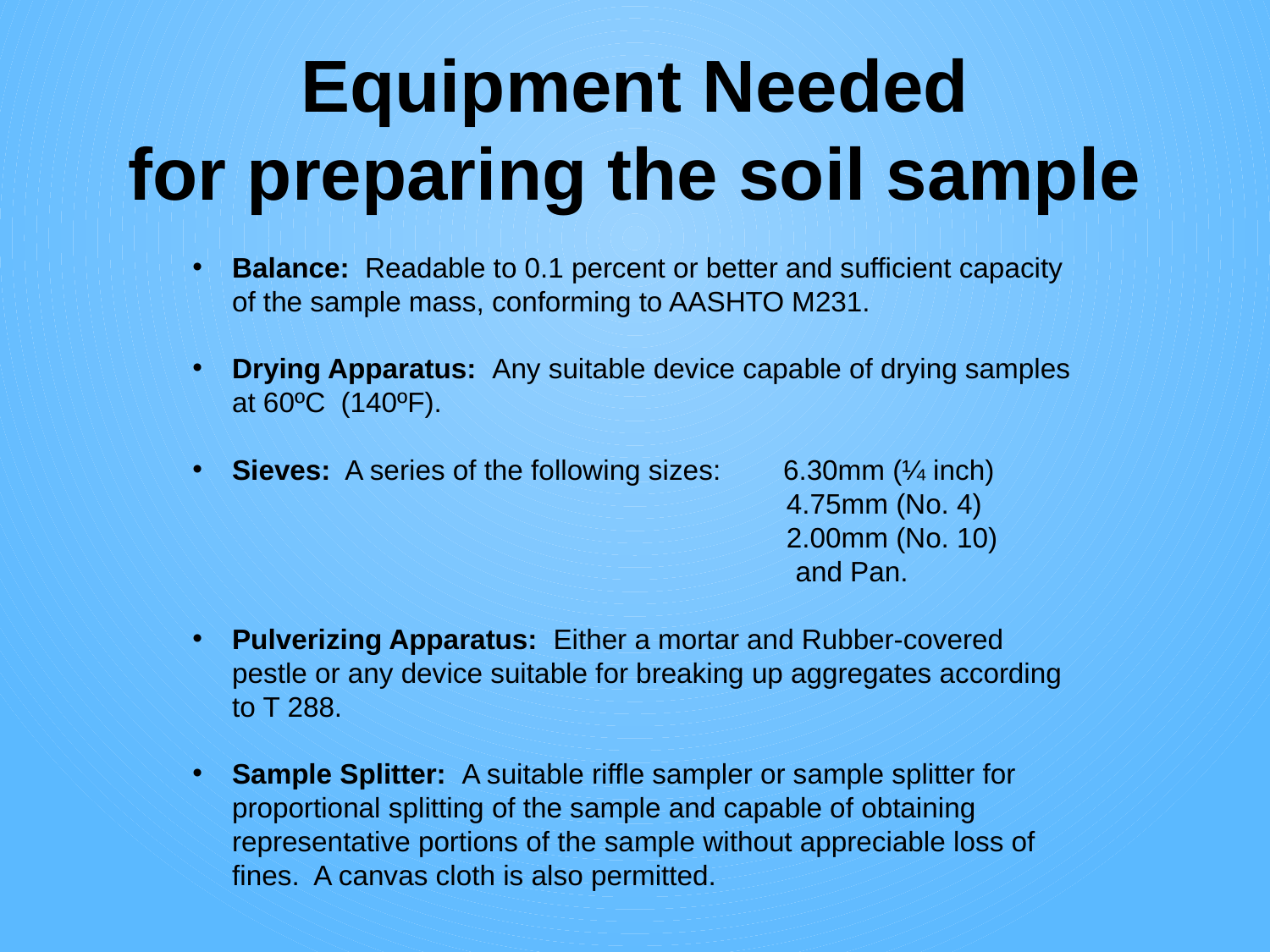

# Equipment Needed for preparing the soil sample
Balance:  Readable to 0.1 percent or better and sufficient capacity of the sample mass, conforming to AASHTO M231.

Drying Apparatus:  Any suitable device capable of drying samples at 60ºC  (140ºF).

Sieves:  A series of the following sizes:        6.30mm (¼ inch)
				           4.75mm (No. 4)
				           2.00mm (No. 10)
                                                                             and Pan.

Pulverizing Apparatus:  Either a mortar and Rubber-covered pestle or any device suitable for breaking up aggregates according to T 288.

Sample Splitter:  A suitable riffle sampler or sample splitter for proportional splitting of the sample and capable of obtaining representative portions of the sample without appreciable loss of fines.  A canvas cloth is also permitted.